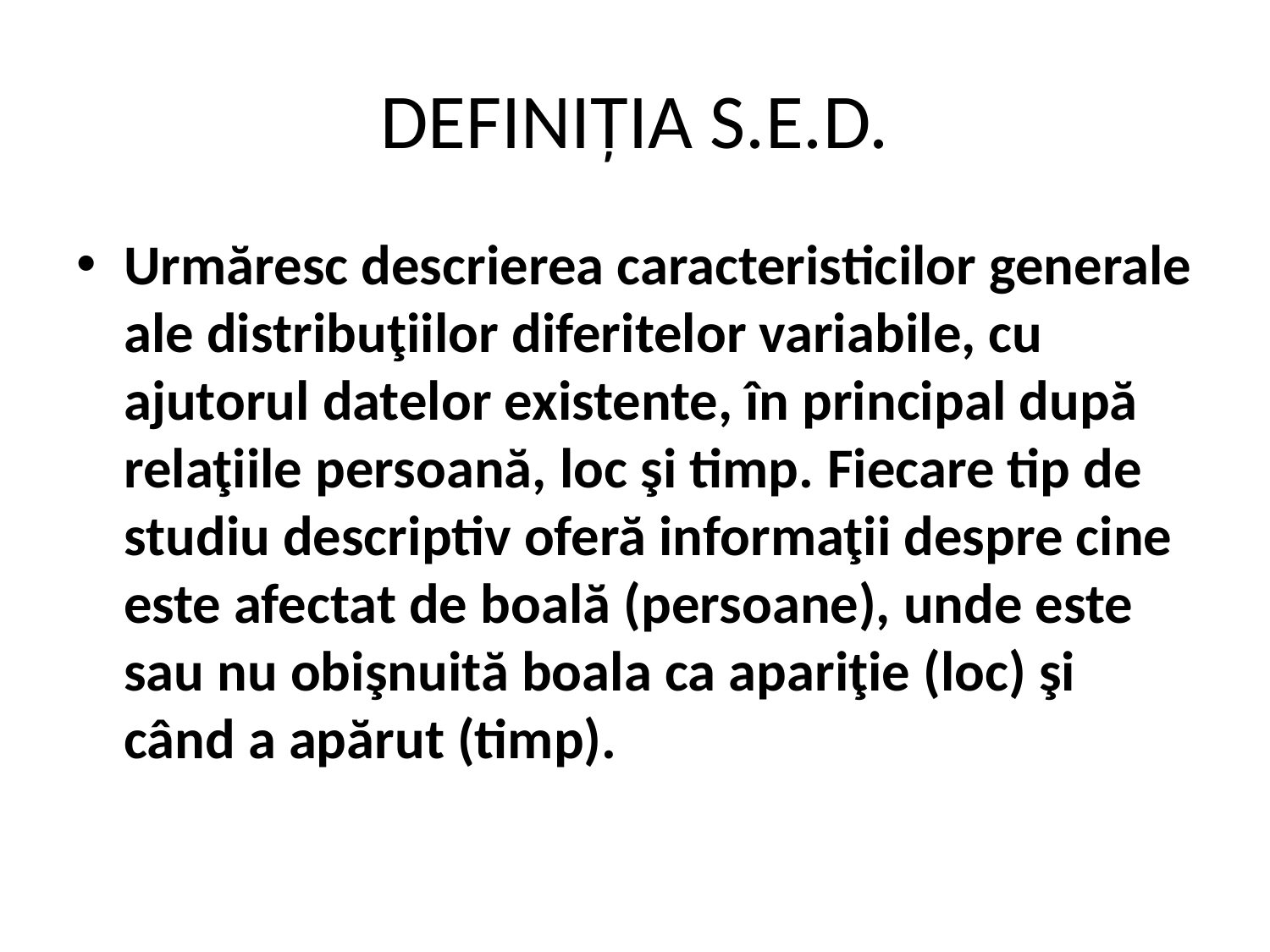

# DEFINIŢIA S.E.D.
Urmăresc descrierea caracteristicilor generale ale distribuţiilor diferitelor variabile, cu ajutorul datelor existente, în principal după relaţiile persoană, loc şi timp. Fiecare tip de studiu descriptiv oferă informaţii despre cine este afectat de boală (persoane), unde este sau nu obişnuită boala ca apariţie (loc) şi când a apărut (timp).